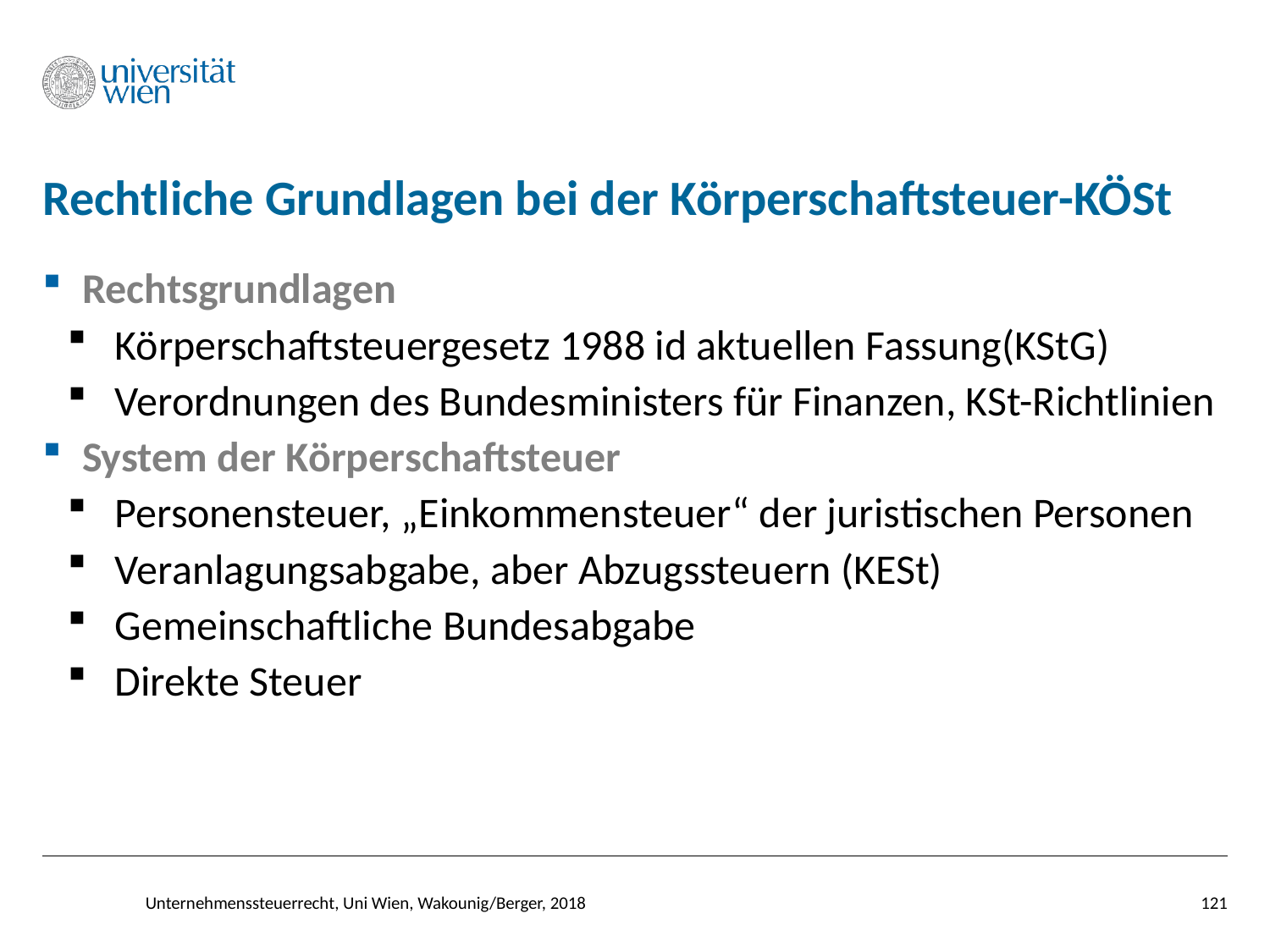

# Rechtliche Grundlagen bei der Körperschaftsteuer-KÖSt
Rechtsgrundlagen
Körperschaftsteuergesetz 1988 id aktuellen Fassung(KStG)
Verordnungen des Bundesministers für Finanzen, KSt-Richtlinien
System der Körperschaftsteuer
Personensteuer, „Einkommensteuer“ der juristischen Personen
Veranlagungsabgabe, aber Abzugssteuern (KESt)
Gemeinschaftliche Bundesabgabe
Direkte Steuer

Unternehmenssteuerrecht, Uni Wien, Wakounig/Berger, 2018
121